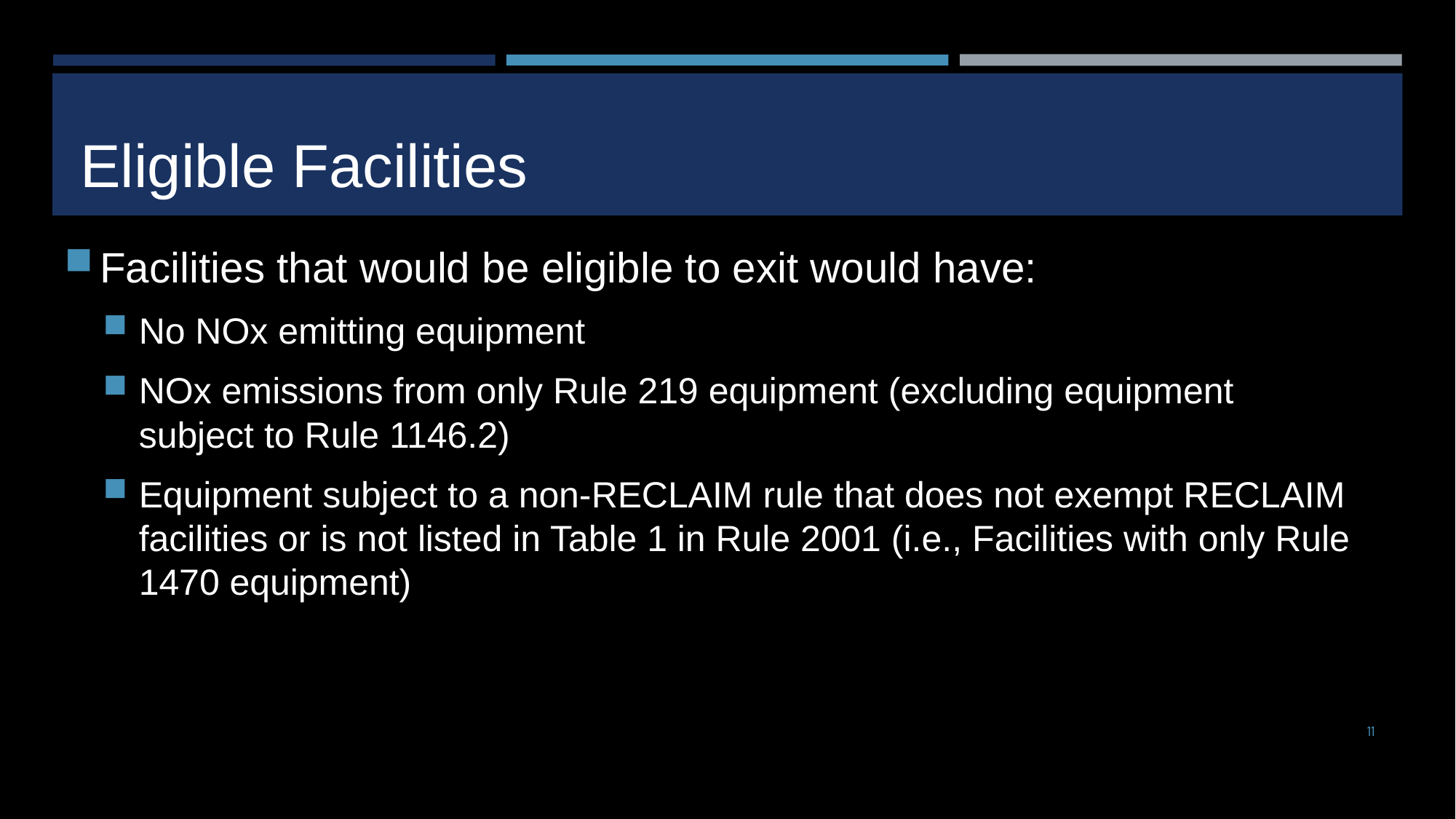

# Eligible Facilities
Facilities that would be eligible to exit would have:
No NOx emitting equipment
NOx emissions from only Rule 219 equipment (excluding equipment subject to Rule 1146.2)
Equipment subject to a non-RECLAIM rule that does not exempt RECLAIM facilities or is not listed in Table 1 in Rule 2001 (i.e., Facilities with only Rule 1470 equipment)

11